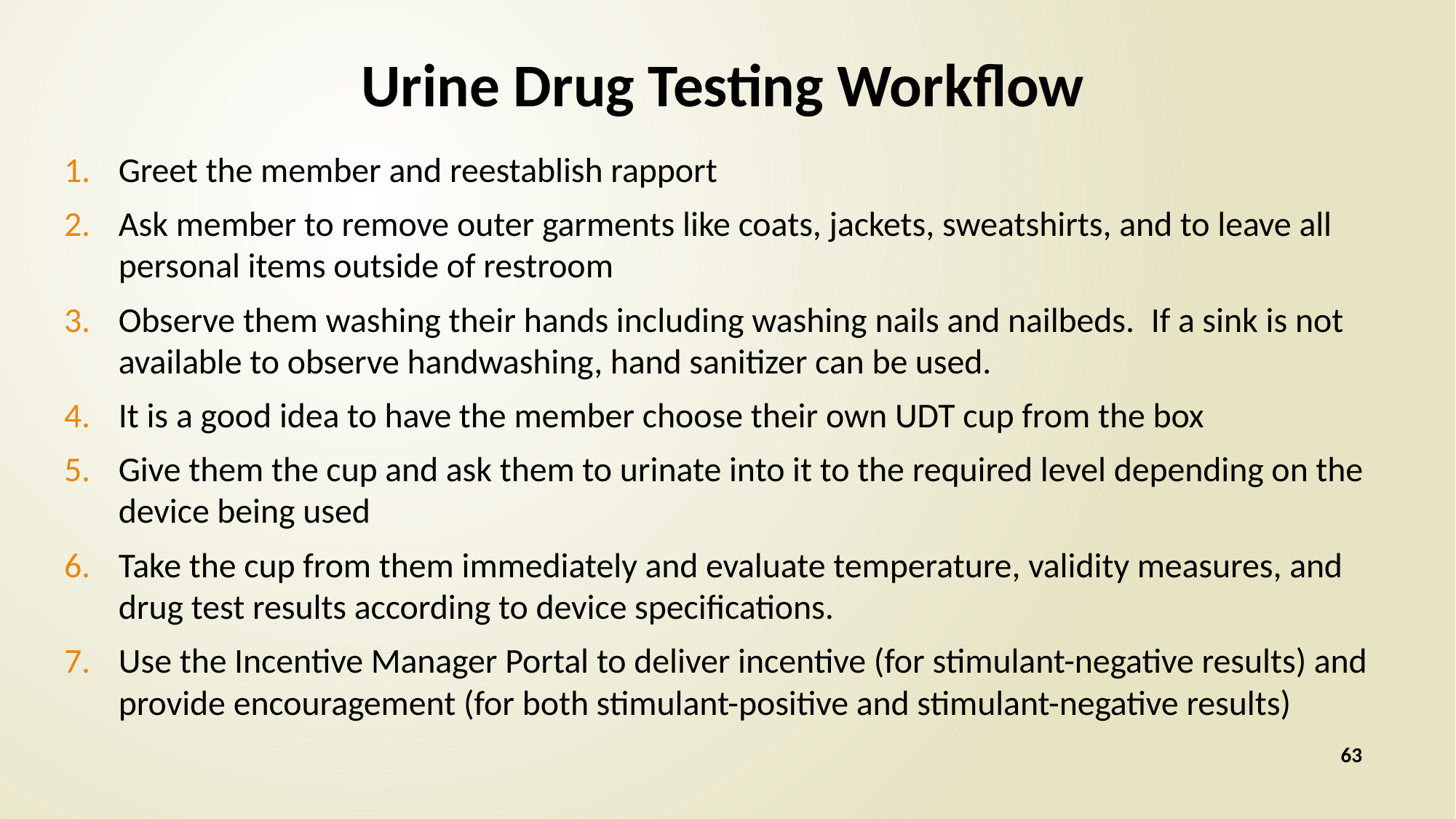

# Urine Drug Testing Workflow
Greet the member and reestablish rapport
Ask member to remove outer garments like coats, jackets, sweatshirts, and to leave all personal items outside of restroom
Observe them washing their hands including washing nails and nailbeds.  If a sink is not available to observe handwashing, hand sanitizer can be used.
It is a good idea to have the member choose their own UDT cup from the box
Give them the cup and ask them to urinate into it to the required level depending on the device being used
Take the cup from them immediately and evaluate temperature, validity measures, and drug test results according to device specifications.
Use the Incentive Manager Portal to deliver incentive (for stimulant-negative results) and provide encouragement (for both stimulant-positive and stimulant-negative results)
63